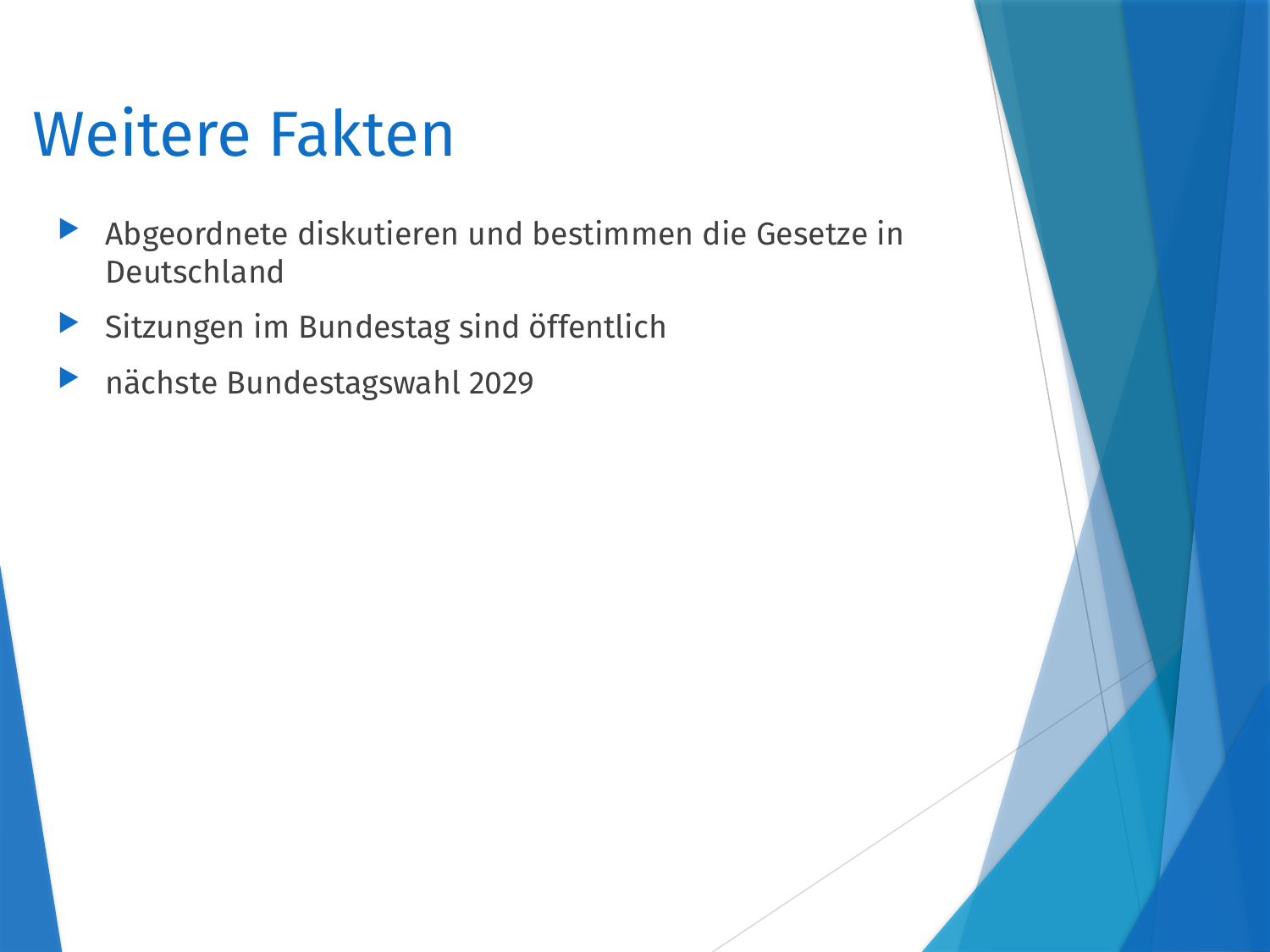

# Weitere Fakten
Abgeordnete diskutieren und bestimmen die Gesetze in Deutschland
Sitzungen im Bundestag sind öffentlich
nächste Bundestagswahl 2029